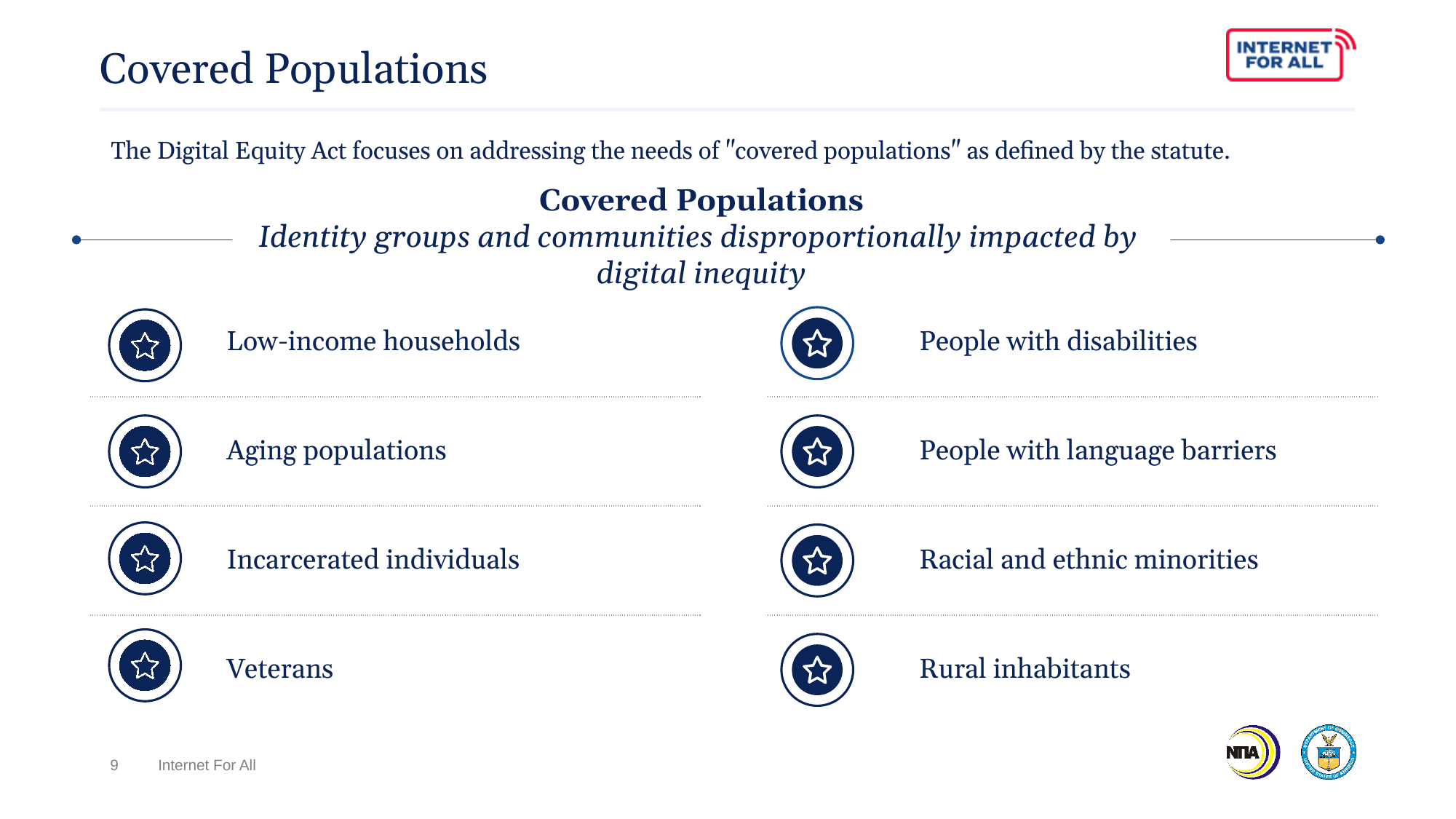

Covered Populations
The Digital Equity Act focuses on addressing the needs of "covered populations" as defined by the statute.
Covered Populations
Identity groups and communities disproportionally impacted by
digital inequity
|  | Low-income households |
| --- | --- |
|  | Aging populations |
|  | Incarcerated individuals |
|  | Veterans |
|  | People with disabilities |
| --- | --- |
|  | People with language barriers |
|  | Racial and ethnic minorities |
|  | Rural inhabitants |